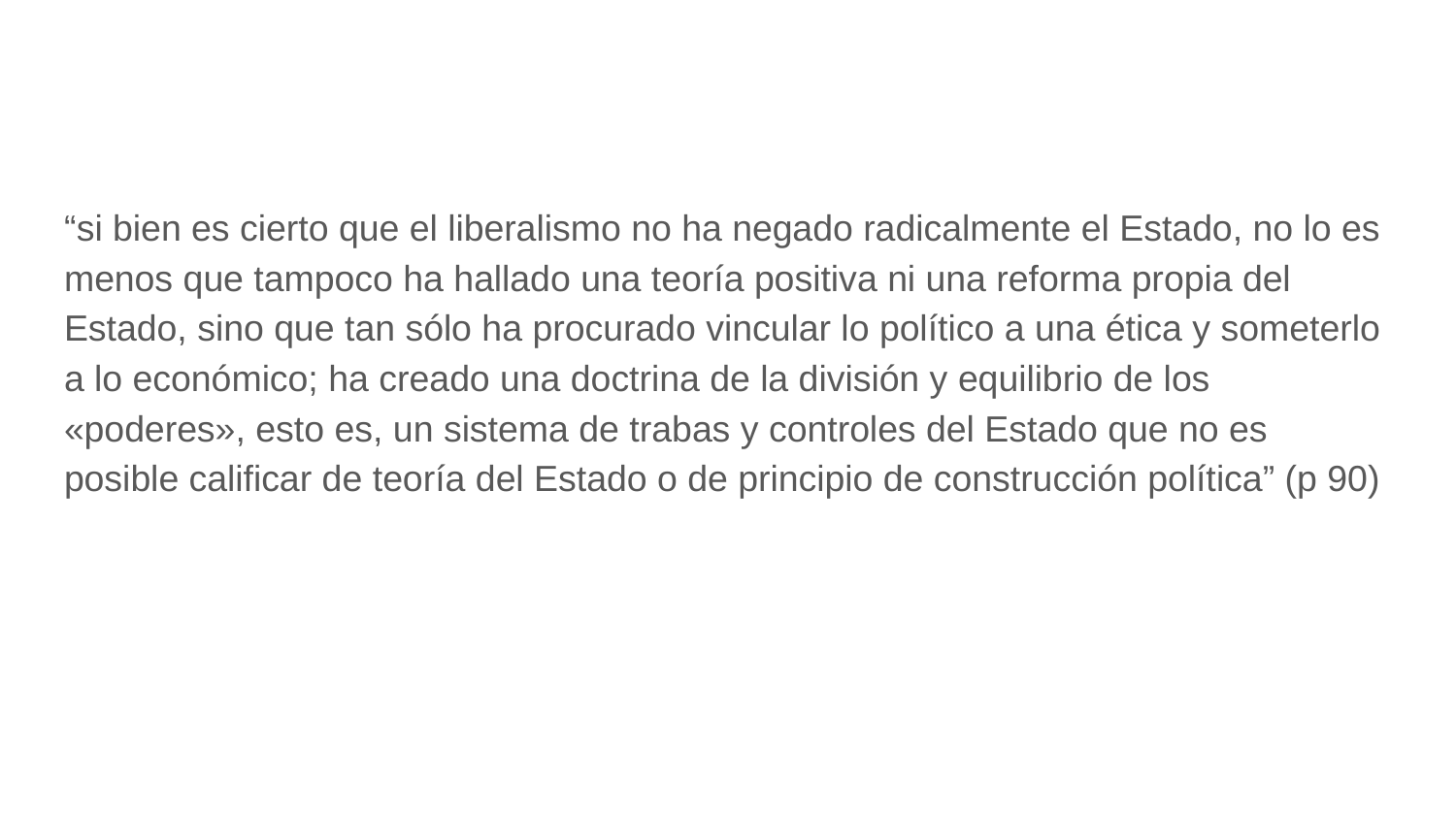

#
“si bien es cierto que el liberalismo no ha negado radicalmente el Estado, no lo es menos que tampoco ha hallado una teoría positiva ni una reforma propia del Estado, sino que tan sólo ha procurado vincular lo político a una ética y someterlo a lo económico; ha creado una doctrina de la división y equilibrio de los «poderes», esto es, un sistema de trabas y controles del Estado que no es posible calificar de teoría del Estado o de principio de construcción política” (p 90)